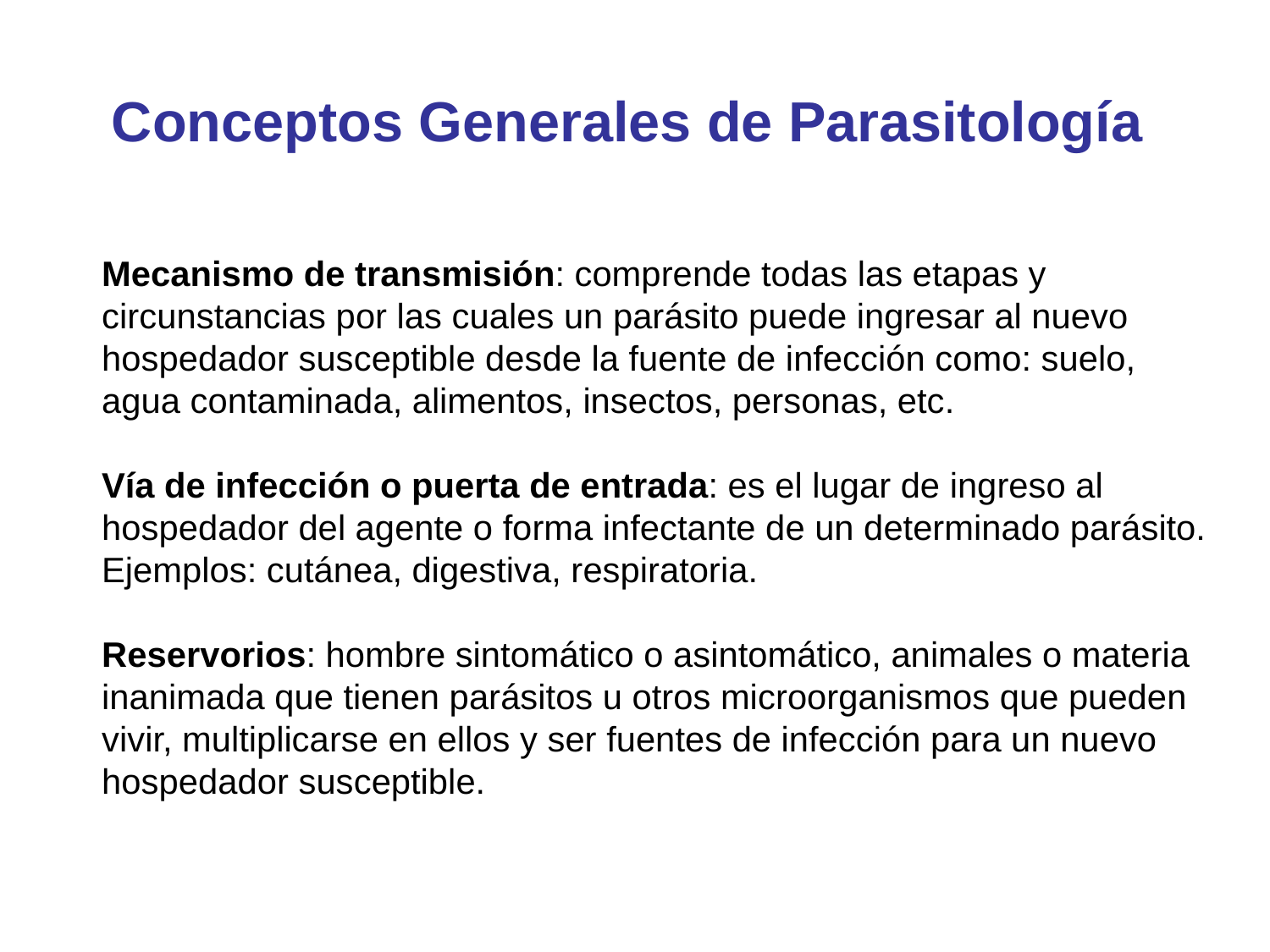

Conceptos Generales de Parasitología
Mecanismo de transmisión: comprende todas las etapas y circunstancias por las cuales un parásito puede ingresar al nuevo hospedador susceptible desde la fuente de infección como: suelo, agua contaminada, alimentos, insectos, personas, etc.

Vía de infección o puerta de entrada: es el lugar de ingreso al hospedador del agente o forma infectante de un determinado parásito. Ejemplos: cutánea, digestiva, respiratoria.

Reservorios: hombre sintomático o asintomático, animales o materia inanimada que tienen parásitos u otros microorganismos que pueden vivir, multiplicarse en ellos y ser fuentes de infección para un nuevo hospedador susceptible.